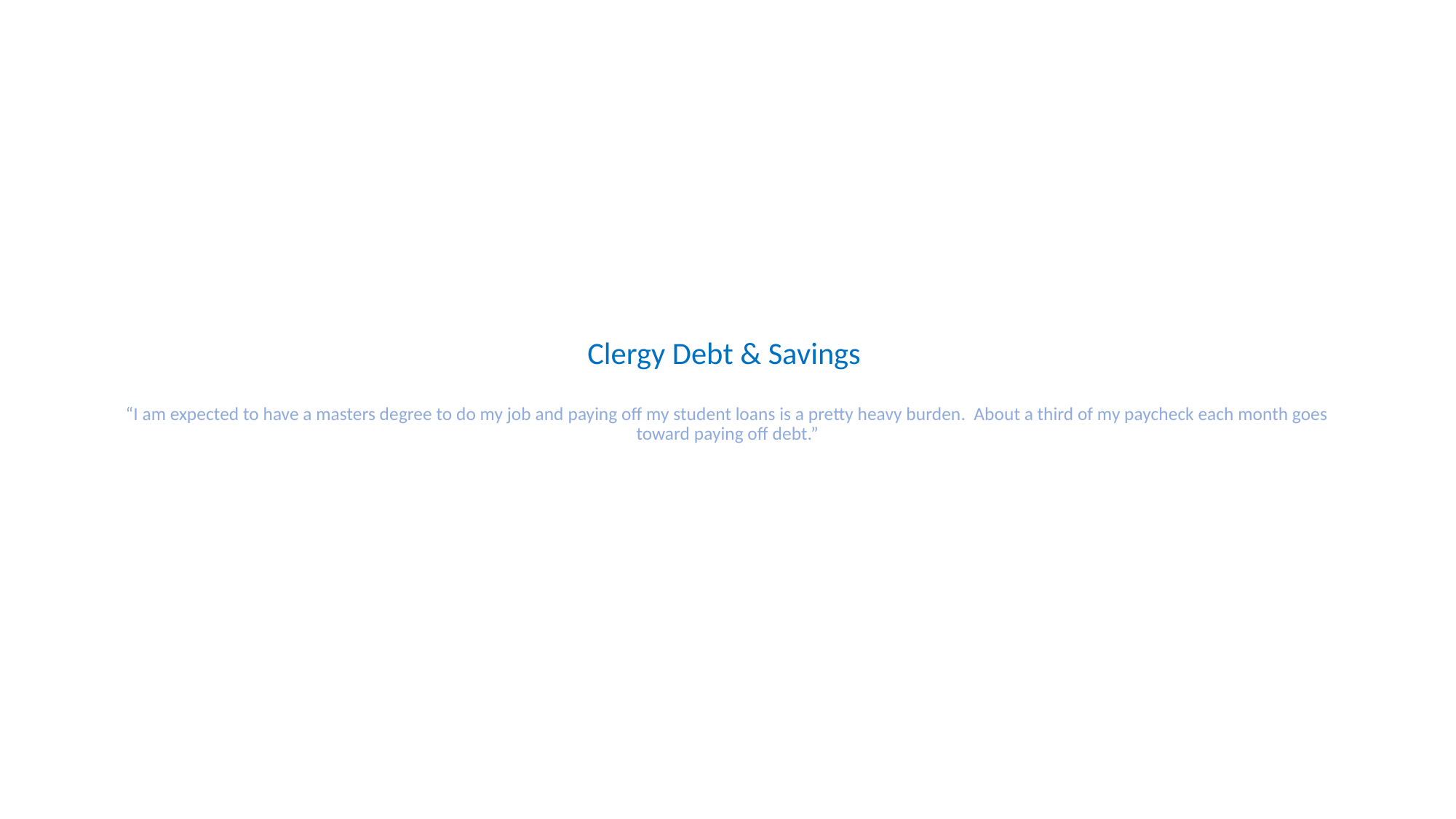

# Clergy Debt & Savings “I am expected to have a masters degree to do my job and paying off my student loans is a pretty heavy burden.  About a third of my paycheck each month goes toward paying off debt.”